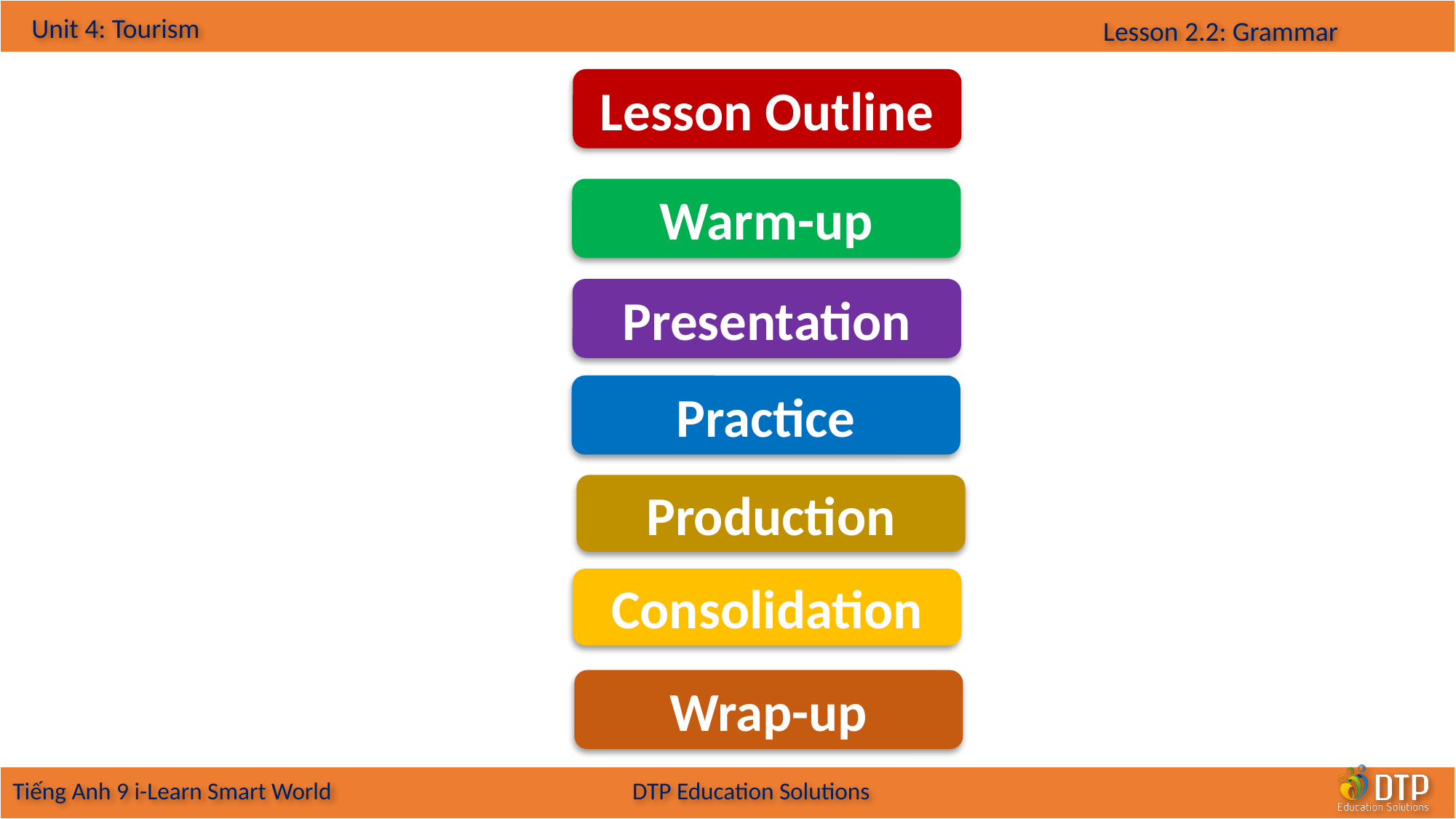

Lesson Outline
Warm-up
Presentation
Practice
Production
Consolidation
Wrap-up